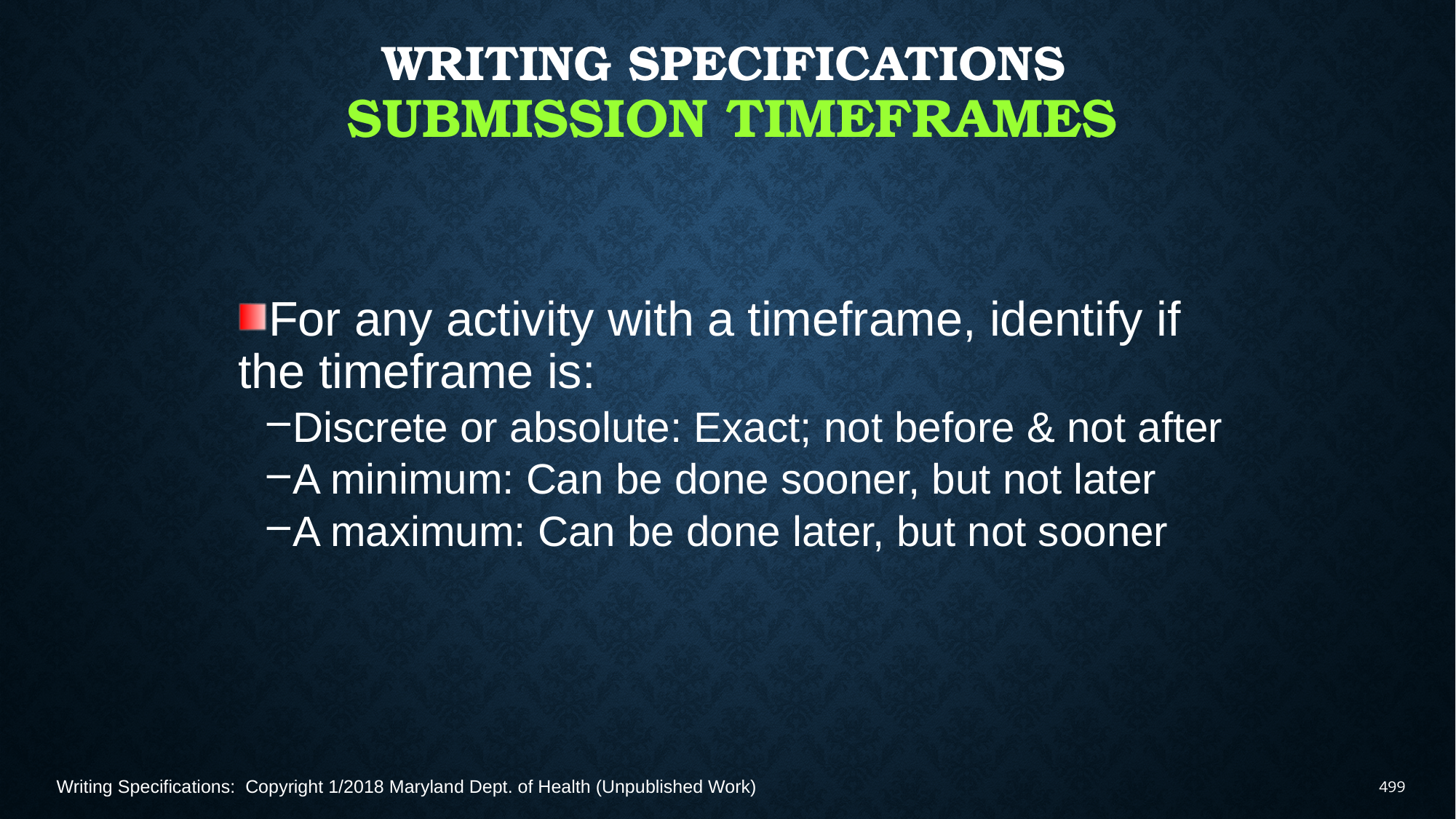

# Writing Specifications Submission Timeframes

For any activity with a timeframe, identify if the timeframe is:
Discrete or absolute: Exact; not before & not after
A minimum: Can be done sooner, but not later
A maximum: Can be done later, but not sooner

Writing Specifications:  Copyright 1/2018 Maryland Dept. of Health (Unpublished Work)
499